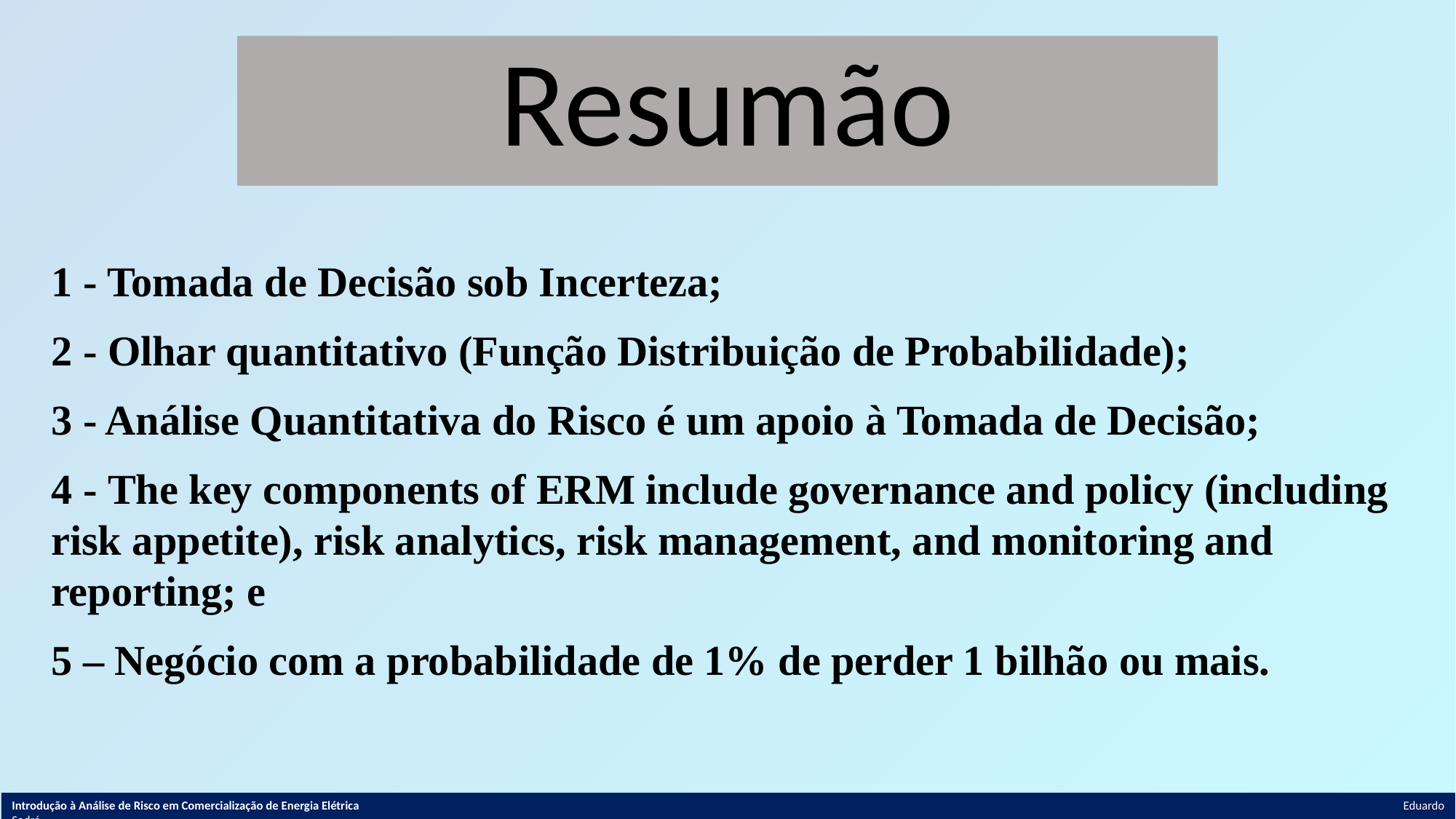

Resumão
1 - Tomada de Decisão sob Incerteza;
2 - Olhar quantitativo (Função Distribuição de Probabilidade);
3 - Análise Quantitativa do Risco é um apoio à Tomada de Decisão;
4 - The key components of ERM include governance and policy (including risk appetite), risk analytics, risk management, and monitoring and reporting; e
5 – Negócio com a probabilidade de 1% de perder 1 bilhão ou mais.